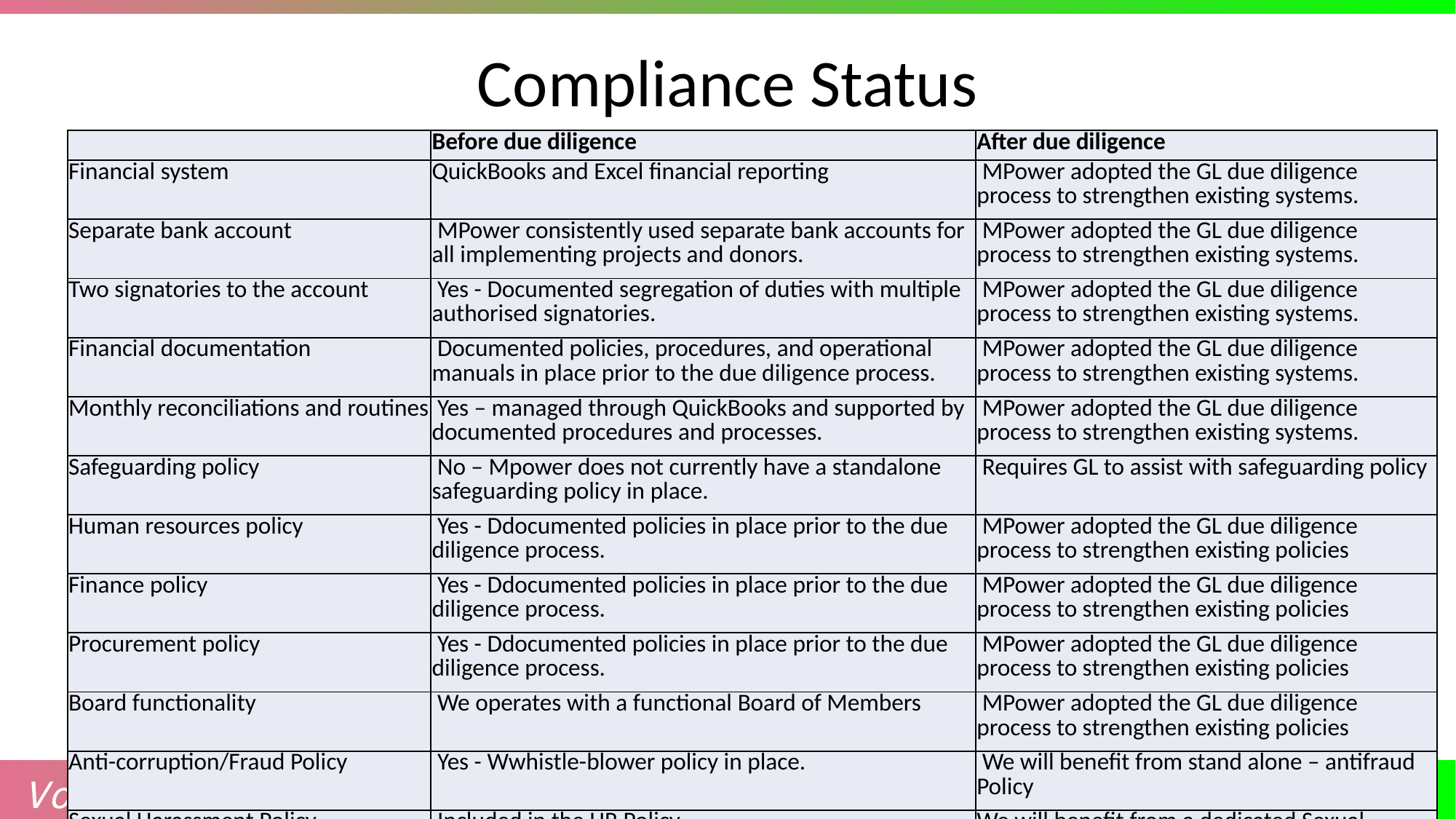

Compliance Status
|  | Before due diligence | After due diligence |
| --- | --- | --- |
| Financial system | QuickBooks and Excel financial reporting | MPower adopted the GL due diligence process to strengthen existing systems. |
| Separate bank account | MPower consistently used separate bank accounts for all implementing projects and donors. | MPower adopted the GL due diligence process to strengthen existing systems. |
| Two signatories to the account | Yes - Documented segregation of duties with multiple authorised signatories. | MPower adopted the GL due diligence process to strengthen existing systems. |
| Financial documentation | Documented policies, procedures, and operational manuals in place prior to the due diligence process. | MPower adopted the GL due diligence process to strengthen existing systems. |
| Monthly reconciliations and routines | Yes – managed through QuickBooks and supported by documented procedures and processes. | MPower adopted the GL due diligence process to strengthen existing systems. |
| Safeguarding policy | No – Mpower does not currently have a standalone safeguarding policy in place. | Requires GL to assist with safeguarding policy |
| Human resources policy | Yes - Ddocumented policies in place prior to the due diligence process. | MPower adopted the GL due diligence process to strengthen existing policies |
| Finance policy | Yes - Ddocumented policies in place prior to the due diligence process. | MPower adopted the GL due diligence process to strengthen existing policies |
| Procurement policy | Yes - Ddocumented policies in place prior to the due diligence process. | MPower adopted the GL due diligence process to strengthen existing policies |
| Board functionality | We operates with a functional Board of Members | MPower adopted the GL due diligence process to strengthen existing policies |
| Anti-corruption/Fraud Policy | Yes - Wwhistle-blower policy in place. | We will benefit from stand alone – antifraud Policy |
| Sexual Harassment Policy | Included in the HR Policy | We will benefit from a dedicated Sexual Harassment policy. |
| Monitoring and Evaluation Systems | MPower has moderate experience in this area | MPower will benefit from capacity building in this area, which was also documents ODS |
| Fundraising and Sustainability |  |  |

Voice and Choice Summit 2026    \    Voice and Choice Summit 2026